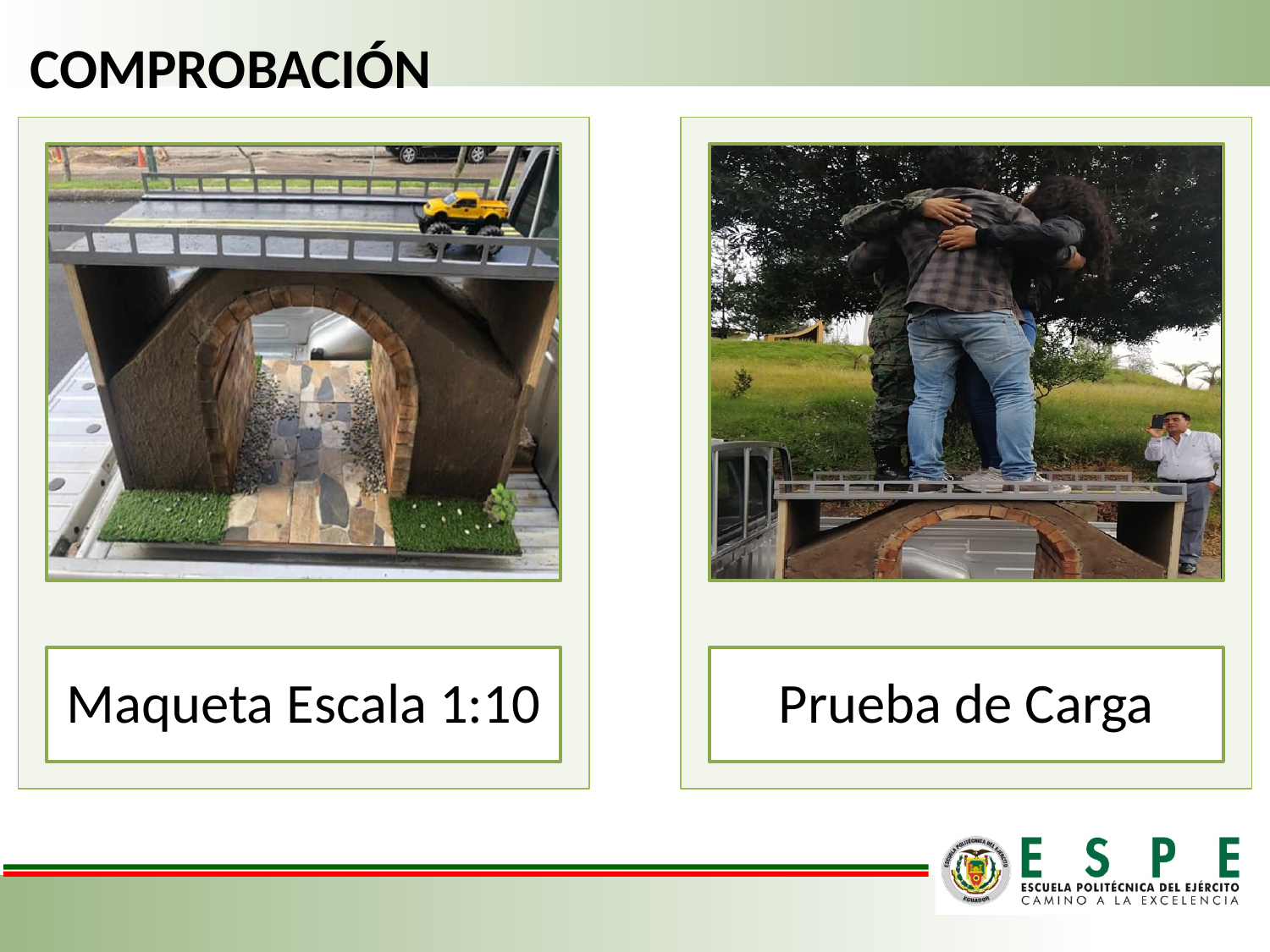

Maqueta Escala 1:10

Prueba de Carga

COMPROBACIÓN